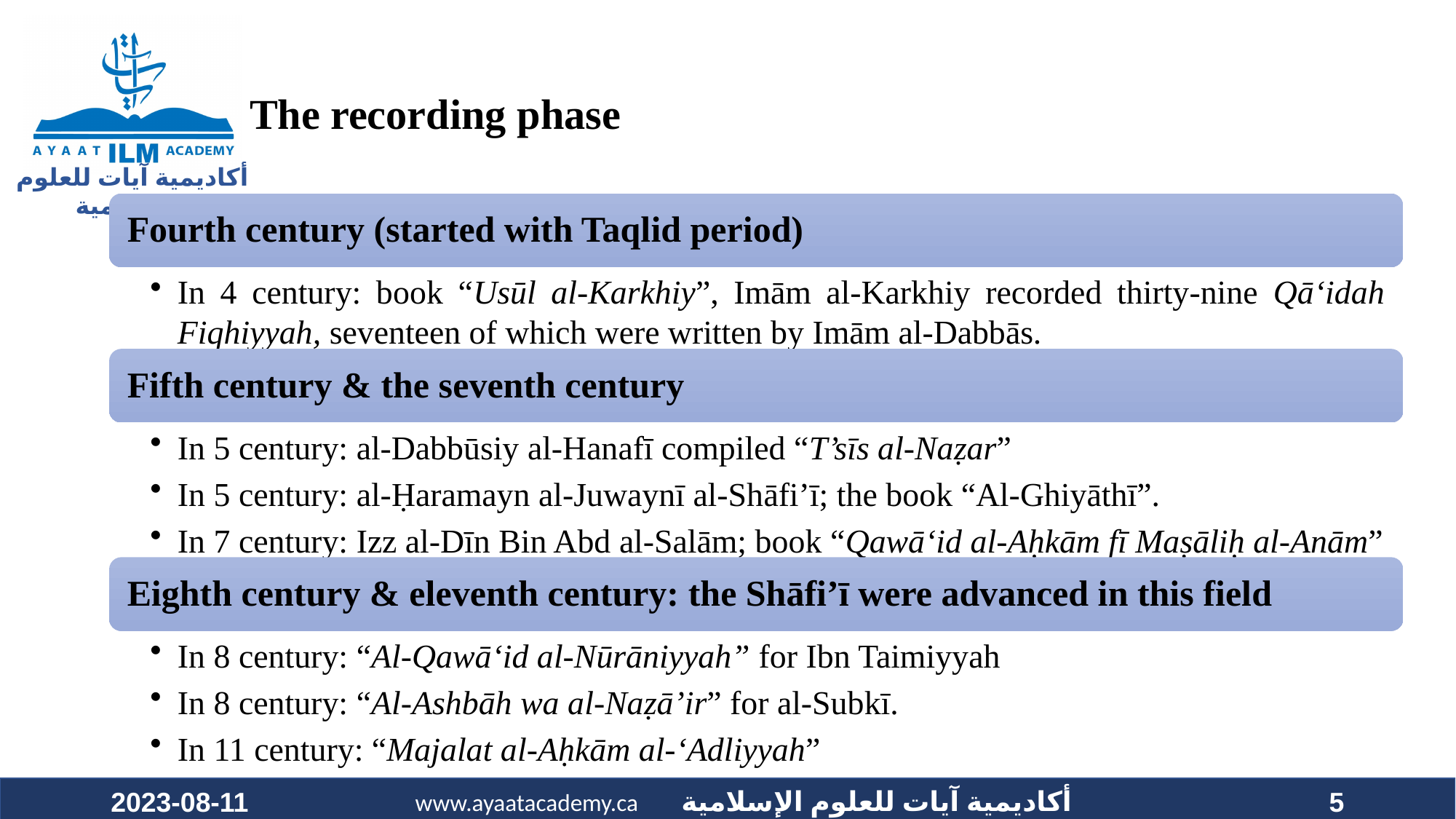

# The recording phase
Fourth century (started with Taqlid period)
In 4 century: book “Usūl al-Karkhiy”, Imām al-Karkhiy recorded thirty-nine Qā‘idah Fiqhiyyah, seventeen of which were written by Imām al-Dabbās.
Fifth century & the seventh century
In 5 century: al-Dabbūsiy al-Hanafī compiled “T’sīs al-Naẓar”
In 5 century: al-Ḥaramayn al-Juwaynī al-Shāfi’ī; the book “Al-Ghiyāthī”.
In 7 century: Izz al-Dīn Bin Abd al-Salām; book “Qawā‘id al-Aḥkām fī Maṣāliḥ al-Anām”
Eighth century & eleventh century: the Shāfi’ī were advanced in this field
In 8 century: “Al-Qawā‘id al-Nūrāniyyah” for Ibn Taimiyyah
In 8 century: “Al-Ashbāh wa al-Naẓā’ir” for al-Subkī.
In 11 century: “Majalat al-Aḥkām al-‘Adliyyah”
2023-08-11
5